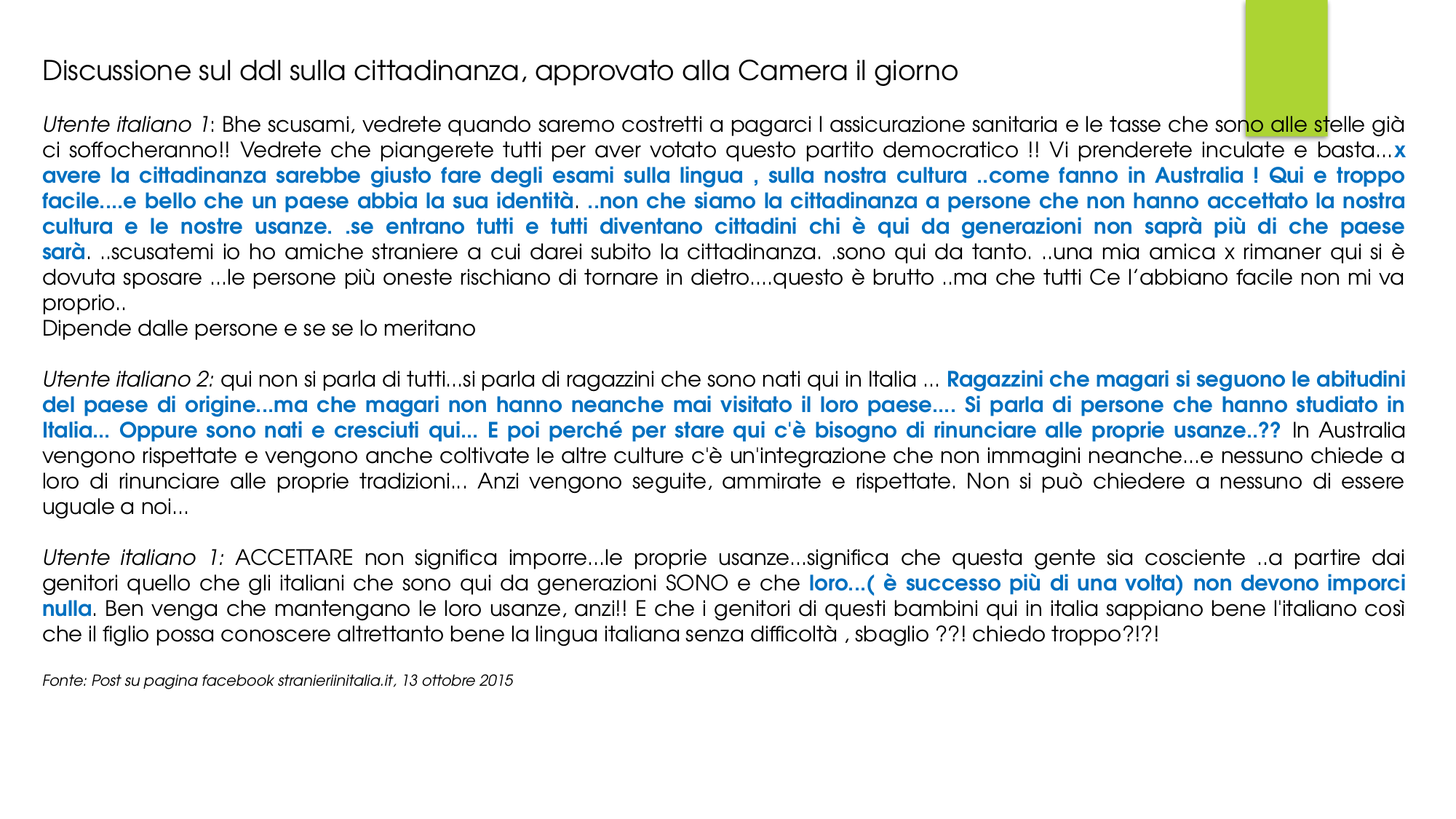

Discussione sul ddl sulla cittadinanza, approvato alla Camera il giorno

Utente italiano 1: Bhe scusami, vedrete quando saremo costretti a pagarci l assicurazione sanitaria e le tasse che sono alle stelle già ci soffocheranno!! Vedrete che piangerete tutti per aver votato questo partito democratico !! Vi prenderete inculate e basta...x avere la cittadinanza sarebbe giusto fare degli esami sulla lingua , sulla nostra cultura ..come fanno in Australia ! Qui e troppo facile....e bello che un paese abbia la sua identità. ..non che siamo la cittadinanza a persone che non hanno accettato la nostra cultura e le nostre usanze. .se entrano tutti e tutti diventano cittadini chi è qui da generazioni non saprà più di che paese sarà. ..scusatemi io ho amiche straniere a cui darei subito la cittadinanza. .sono qui da tanto. ..una mia amica x rimaner qui si è dovuta sposare ...le persone più oneste rischiano di tornare in dietro....questo è brutto ..ma che tutti Ce l’abbiano facile non mi va proprio..
Dipende dalle persone e se se lo meritano

Utente italiano 2: qui non si parla di tutti...si parla di ragazzini che sono nati qui in Italia ... Ragazzini che magari si seguono le abitudini del paese di origine...ma che magari non hanno neanche mai visitato il loro paese.... Si parla di persone che hanno studiato in Italia... Oppure sono nati e cresciuti qui... E poi perché per stare qui c'è bisogno di rinunciare alle proprie usanze..?? In Australia vengono rispettate e vengono anche coltivate le altre culture c'è un'integrazione che non immagini neanche...e nessuno chiede a loro di rinunciare alle proprie tradizioni... Anzi vengono seguite, ammirate e rispettate. Non si può chiedere a nessuno di essere uguale a noi...

Utente italiano 1: ACCETTARE non significa imporre...le proprie usanze...significa che questa gente sia cosciente ..a partire dai genitori quello che gli italiani che sono qui da generazioni SONO e che loro...( è successo più di una volta) non devono imporci nulla. Ben venga che mantengano le loro usanze, anzi!! E che i genitori di questi bambini qui in italia sappiano bene l'italiano così che il figlio possa conoscere altrettanto bene la lingua italiana senza difficoltà , sbaglio ??! chiedo troppo?!?!

Fonte: Post su pagina facebook stranieriinitalia.it, 13 ottobre 2015